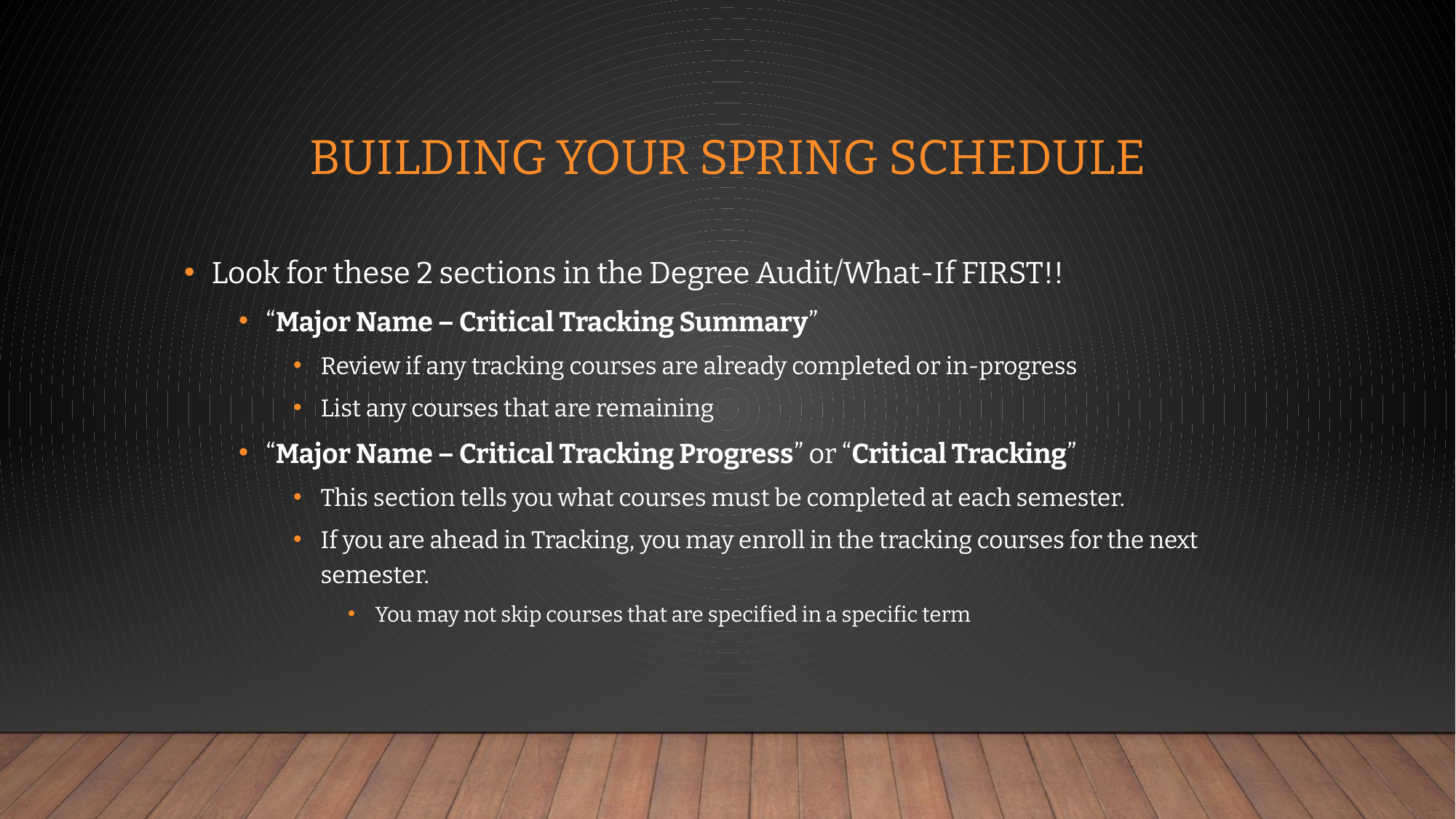

# Building Your Spring Schedule
Look for these 2 sections in the Degree Audit/What-If FIRST!!
“Major Name – Critical Tracking Summary”
Review if any tracking courses are already completed or in-progress
List any courses that are remaining
“Major Name – Critical Tracking Progress” or “Critical Tracking”
This section tells you what courses must be completed at each semester.
If you are ahead in Tracking, you may enroll in the tracking courses for the next semester.
You may not skip courses that are specified in a specific term